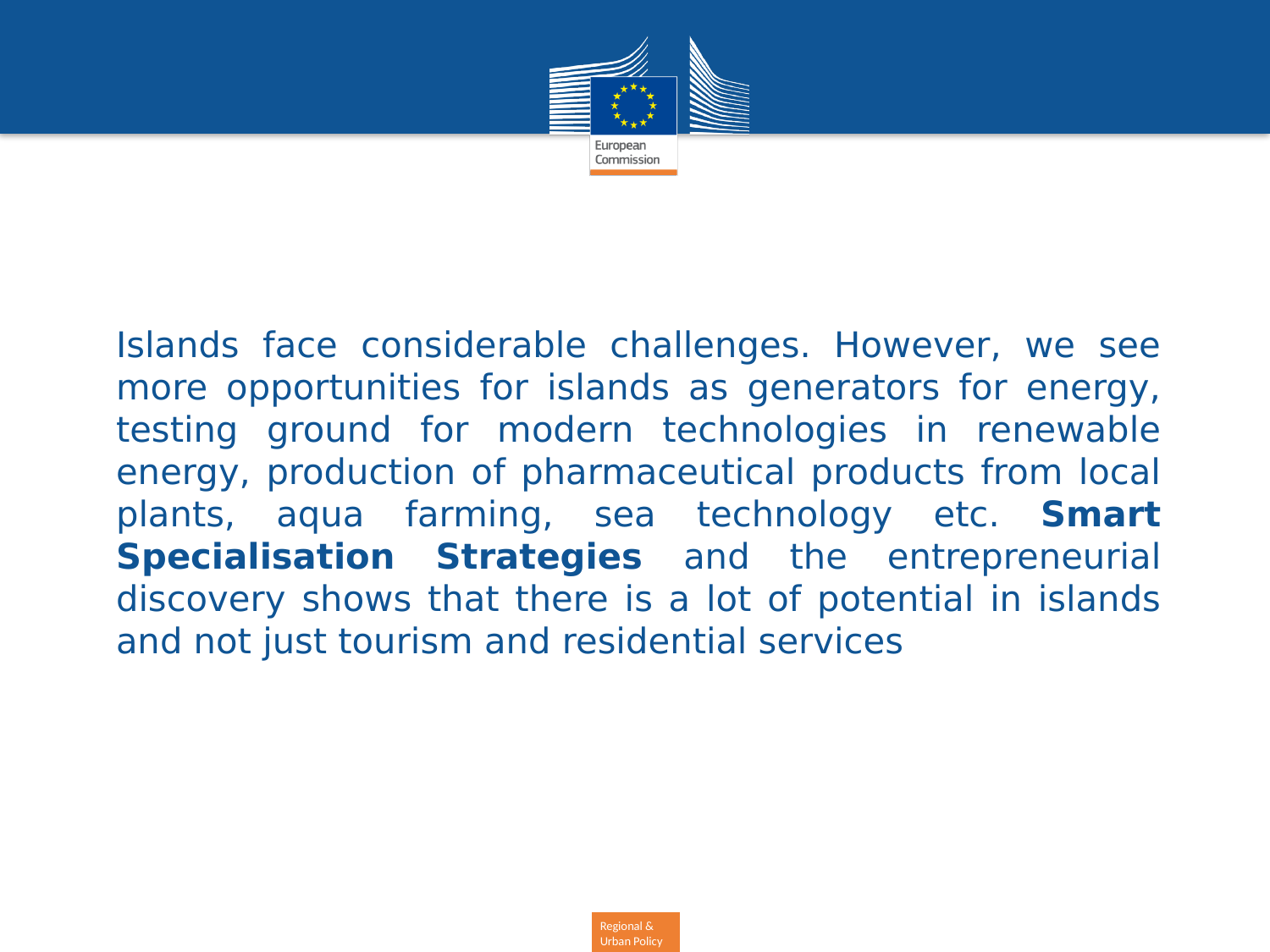

Islands face considerable challenges. However, we see more opportunities for islands as generators for energy, testing ground for modern technologies in renewable energy, production of pharmaceutical products from local plants, aqua farming, sea technology etc. Smart Specialisation Strategies and the entrepreneurial discovery shows that there is a lot of potential in islands and not just tourism and residential services